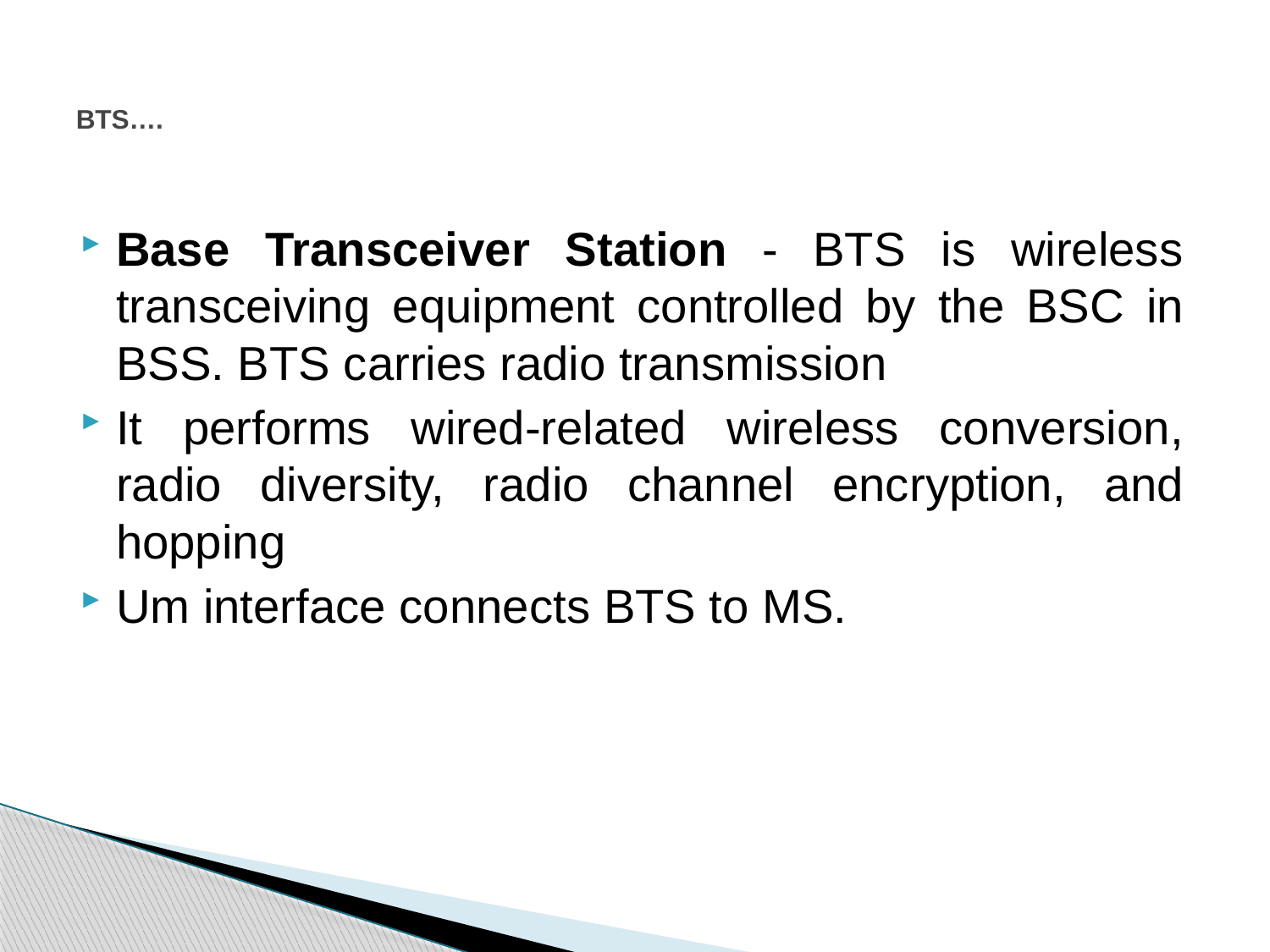

# BTS….

Base Transceiver Station - BTS is wireless transceiving equipment controlled by the BSC in BSS. BTS carries radio transmission
It performs wired-related wireless conversion, radio diversity, radio channel encryption, and hopping
Um interface connects BTS to MS.